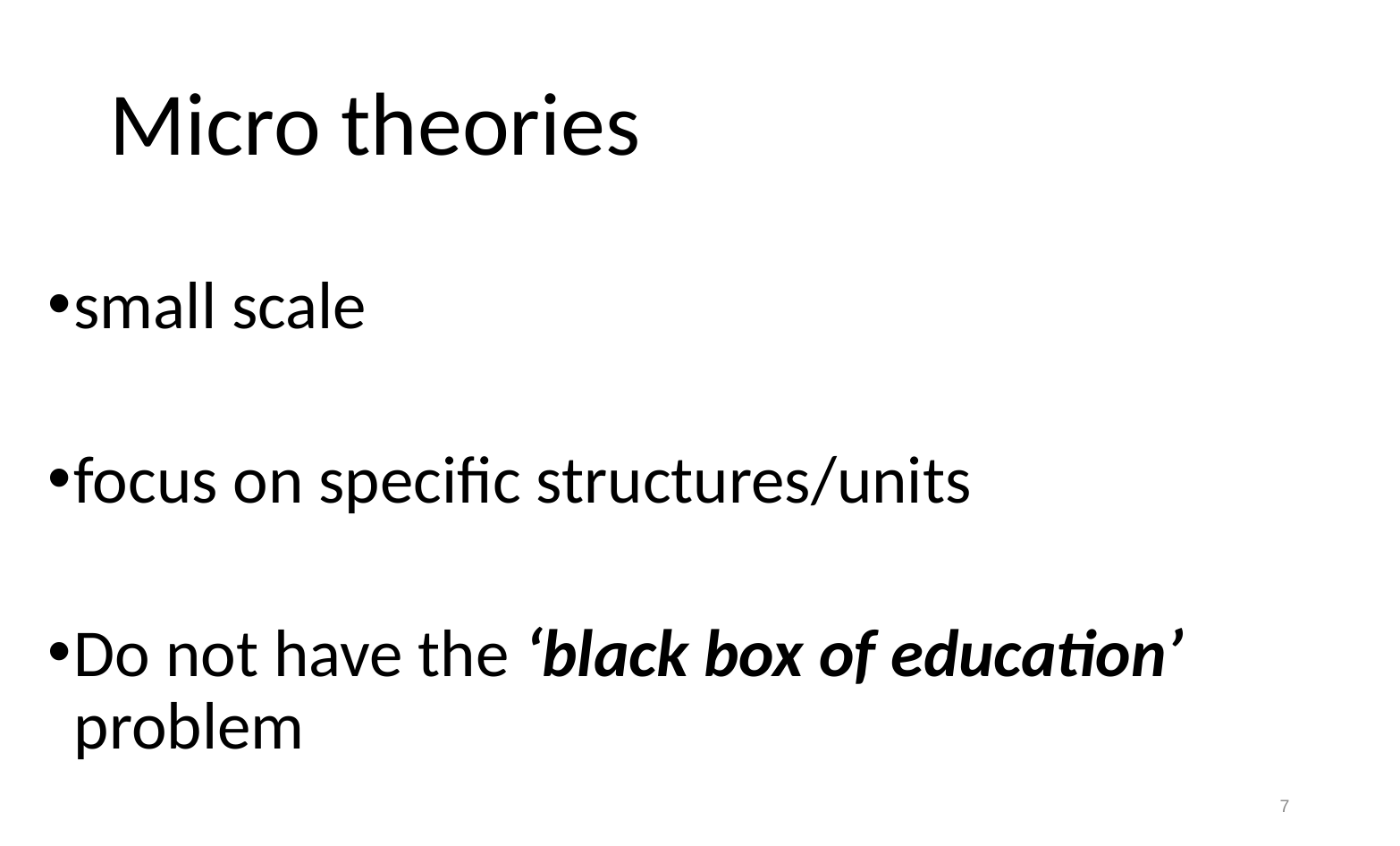

# Micro theories
small scale

focus on specific structures/units

Do not have the ‘black box of education’ problem

7